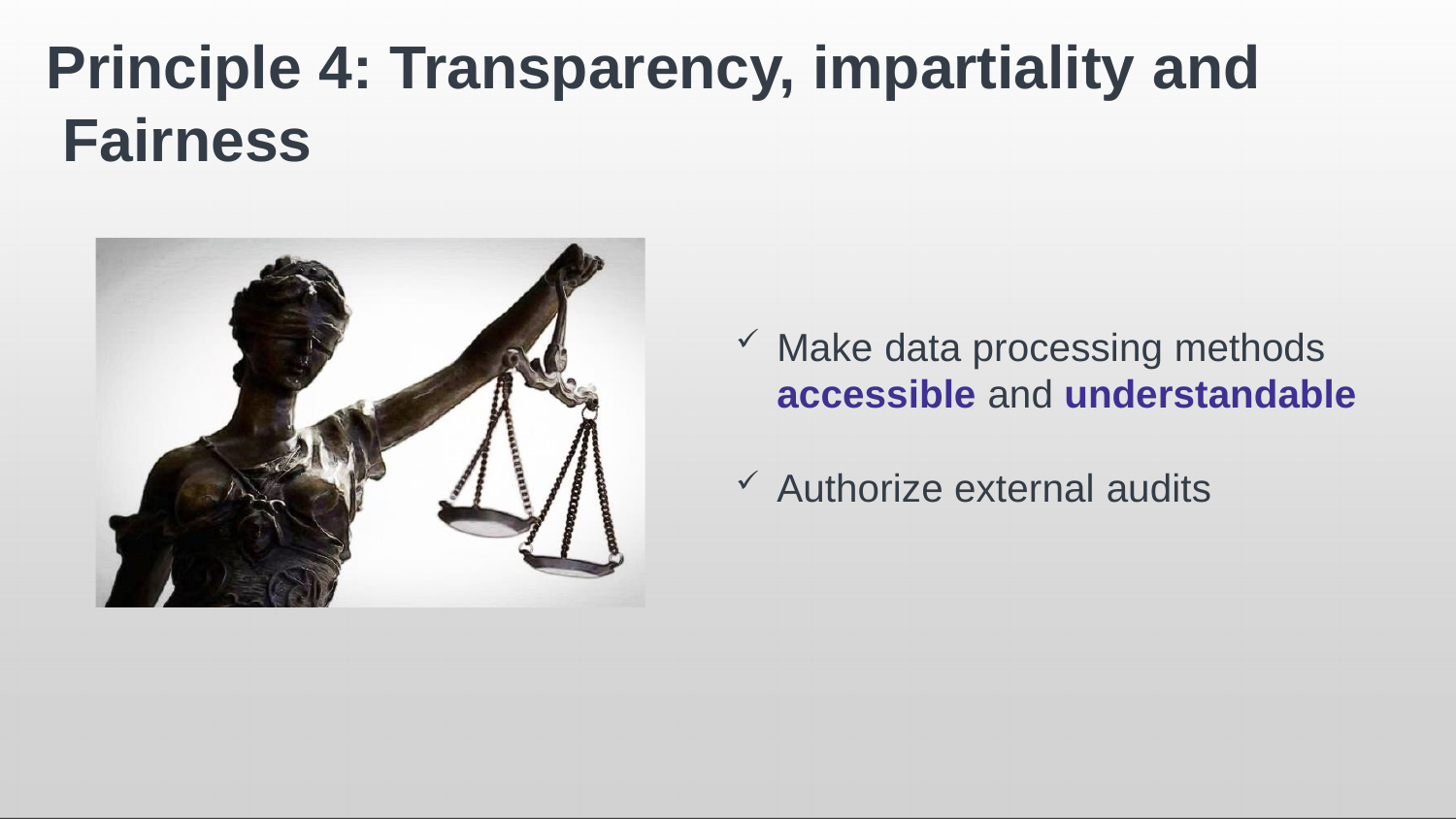

# Principle 4: Transparency, impartiality and  Fairness

Make data processing methods
accessible and understandable

Authorize external audits